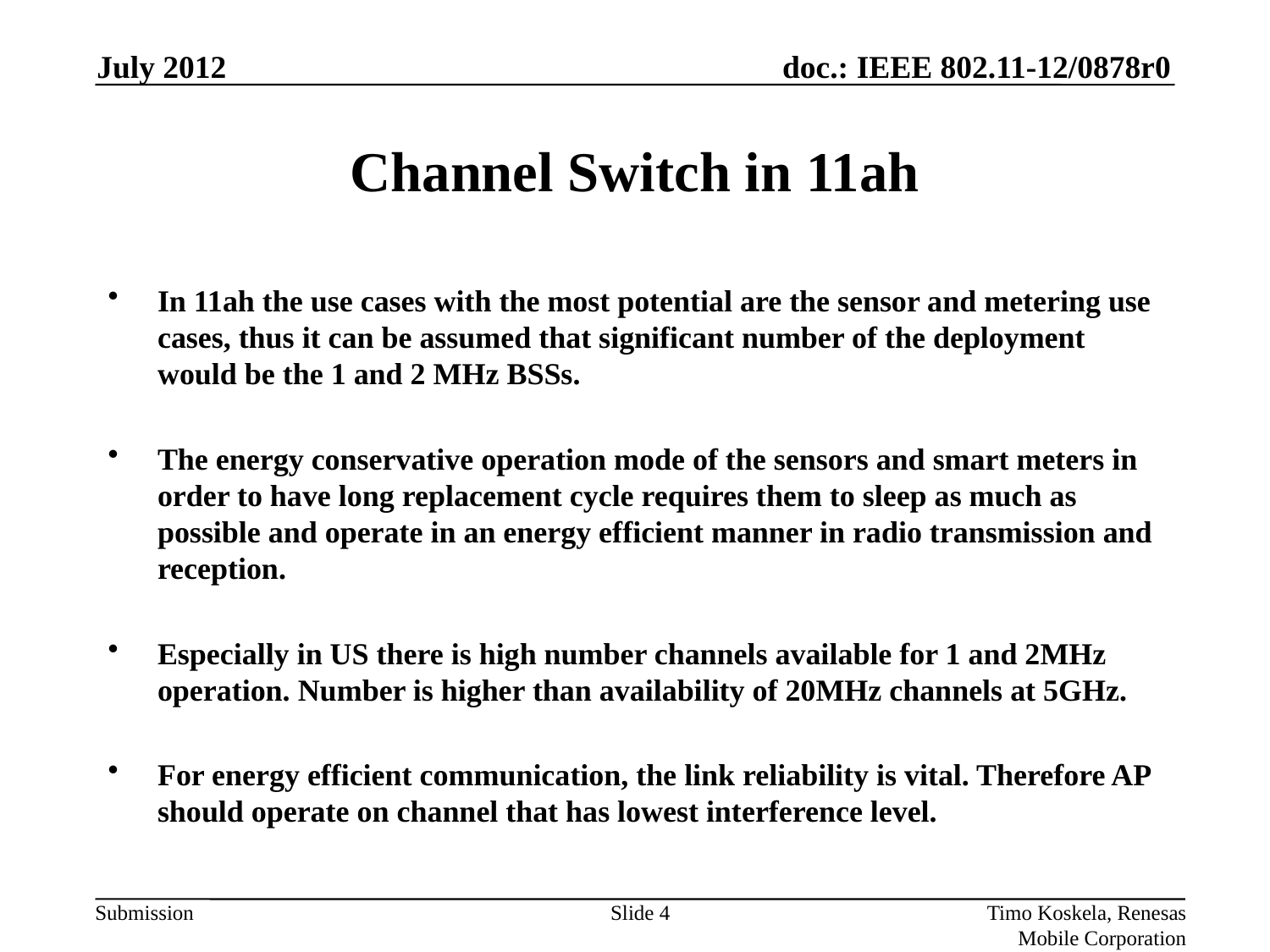

July 2012
# Channel Switch in 11ah
In 11ah the use cases with the most potential are the sensor and metering use cases, thus it can be assumed that significant number of the deployment would be the 1 and 2 MHz BSSs.

The energy conservative operation mode of the sensors and smart meters in order to have long replacement cycle requires them to sleep as much as possible and operate in an energy efficient manner in radio transmission and reception.

Especially in US there is high number channels available for 1 and 2MHz operation. Number is higher than availability of 20MHz channels at 5GHz.

For energy efficient communication, the link reliability is vital. Therefore AP should operate on channel that has lowest interference level.

Slide 4
Timo Koskela, Renesas Mobile Corporation